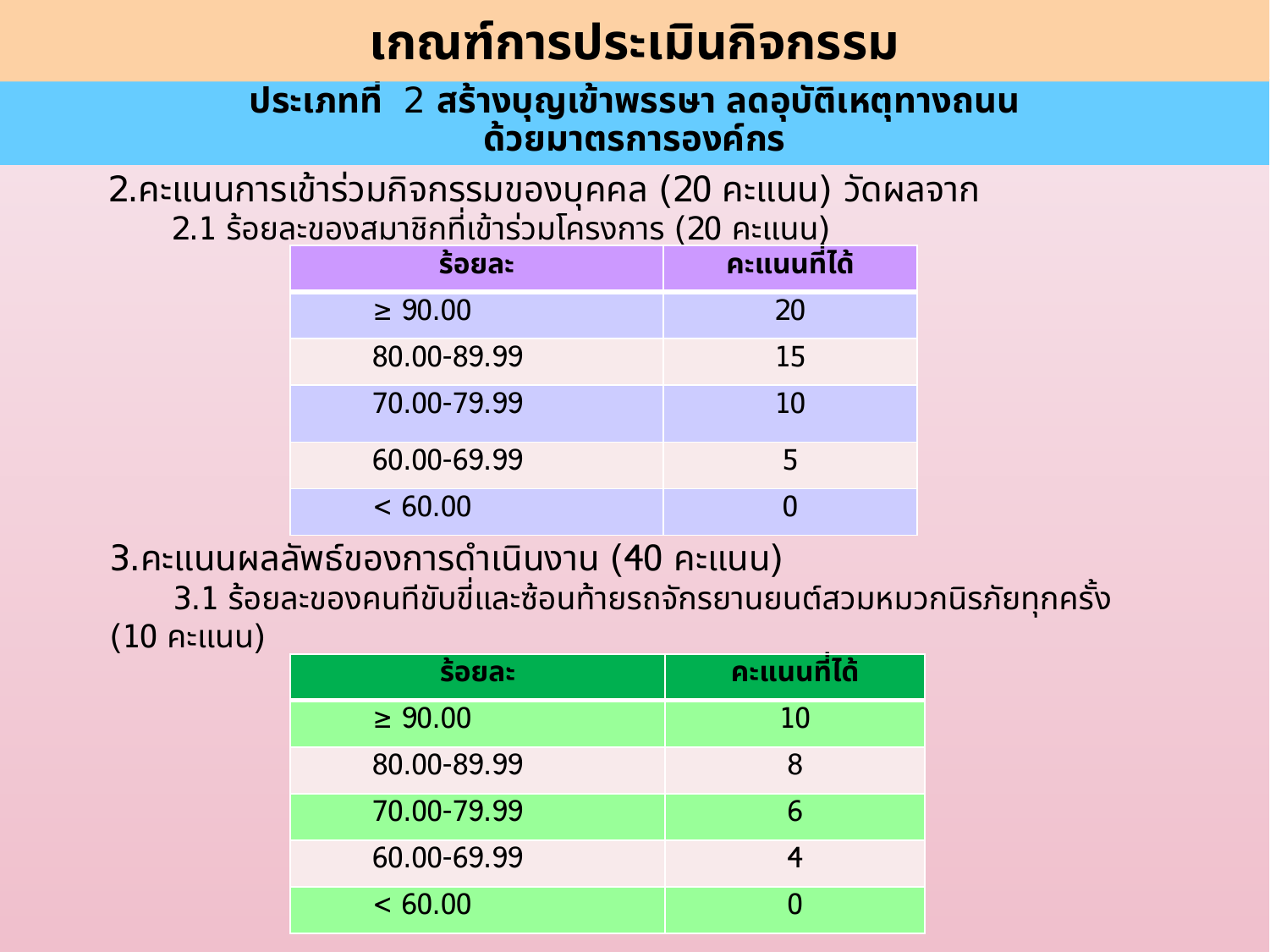

เกณฑ์การประเมินกิจกรรม
เกณฑ์การให้คะแนน
# ประเภทที่  2 สร้างบุญเข้าพรรษา ลดอุบัติเหตุทางถนน ด้วยมาตรการองค์กร
2.คะแนนการเข้าร่วมกิจกรรมของบุคคล (20 คะแนน) วัดผลจาก
	2.1 ร้อยละของสมาชิกที่เข้าร่วมโครงการ (20 คะแนน)
| ร้อยละ | คะแนนที่ได้ |
| --- | --- |
| ≥ 90.00 | 20 |
| 80.00-89.99 | 15 |
| 70.00-79.99 | 10 |
| 60.00-69.99 | 5 |
| < 60.00 | 0 |
3.คะแนนผลลัพธ์ของการดำเนินงาน (40 คะแนน)
	3.1 ร้อยละของคนทีขับขี่และซ้อนท้ายรถจักรยานยนต์สวมหมวกนิรภัยทุกครั้ง
(10 คะแนน)
| ร้อยละ | คะแนนที่ได้ |
| --- | --- |
| ≥ 90.00 | 10 |
| 80.00-89.99 | 8 |
| 70.00-79.99 | 6 |
| 60.00-69.99 | 4 |
| < 60.00 | 0 |